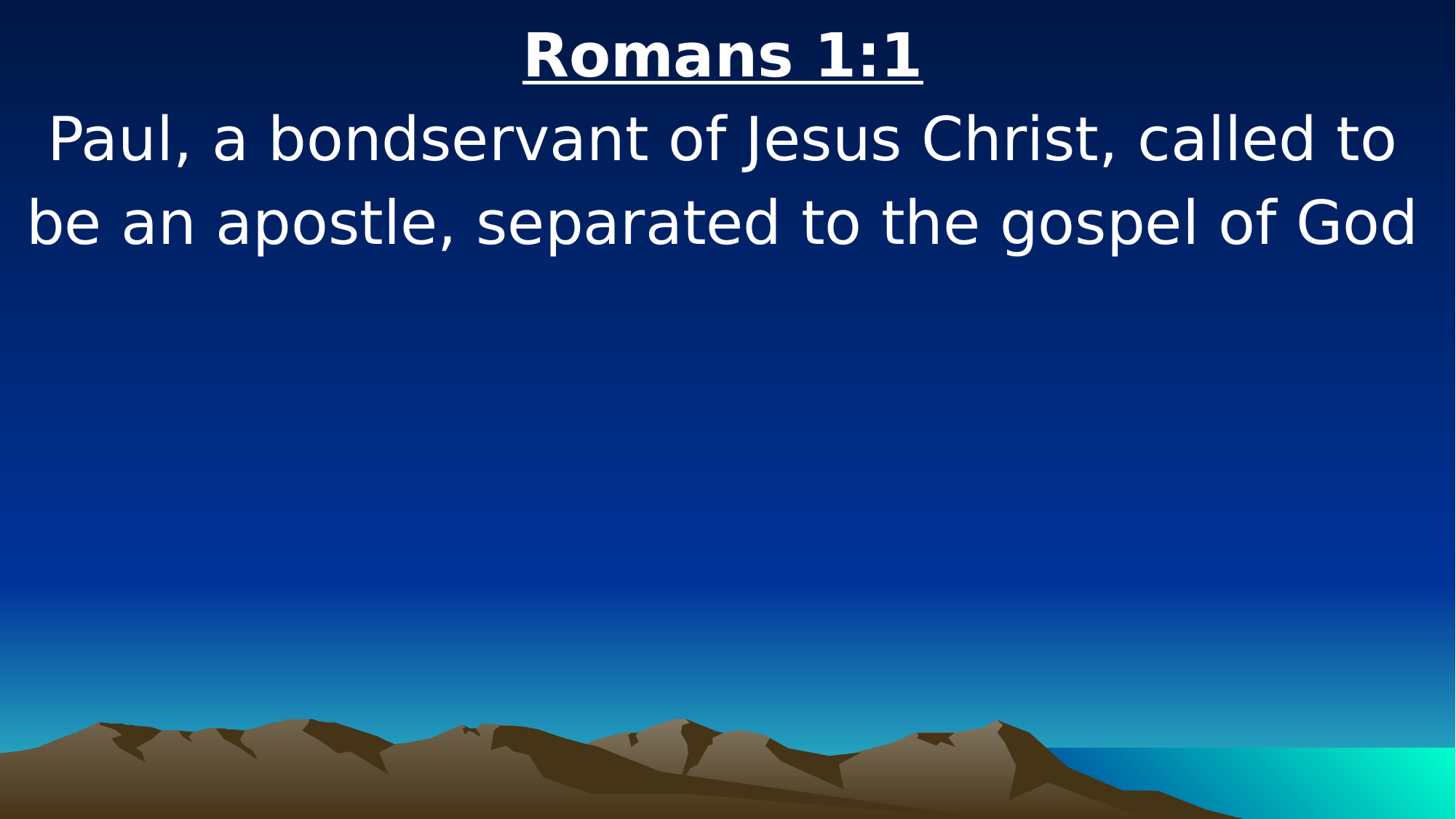

Romans 1:1
Paul, a bondservant of Jesus Christ, called to be an apostle, separated to the gospel of God